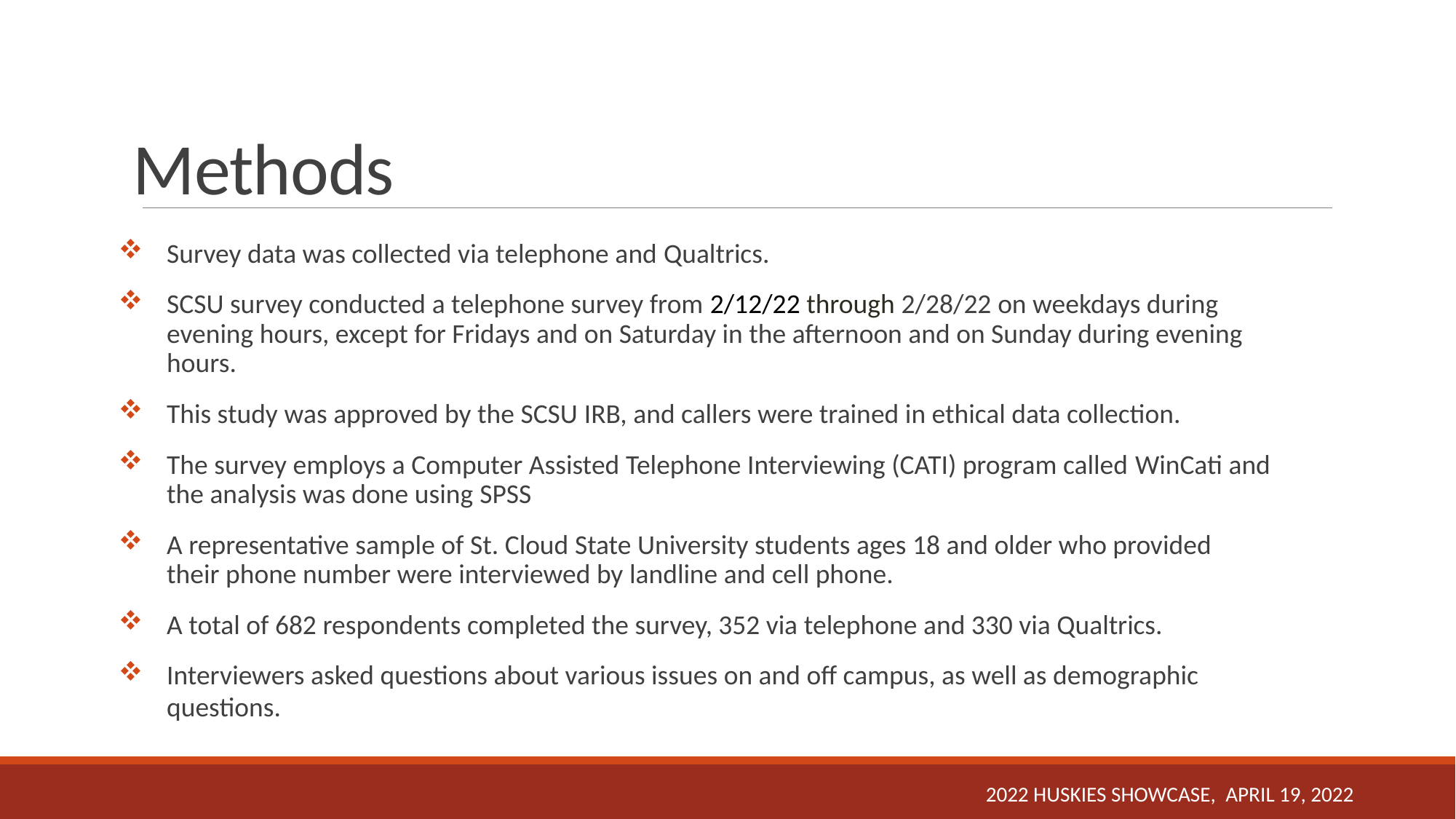

# Methods
Survey data was collected via telephone and Qualtrics.
SCSU survey conducted a telephone survey from 2/12/22 through 2/28/22 on weekdays during evening hours, except for Fridays and on Saturday in the afternoon and on Sunday during evening hours.
This study was approved by the SCSU IRB, and callers were trained in ethical data collection.
The survey employs a Computer Assisted Telephone Interviewing (CATI) program called WinCati and the analysis was done using SPSS
A representative sample of St. Cloud State University students ages 18 and older who provided their phone number were interviewed by landline and cell phone.
A total of 682 respondents completed the survey, 352 via telephone and 330 via Qualtrics.
Interviewers asked questions about various issues on and off campus, as well as demographic questions.

2022 HUSKIES SHOWCASE,  APRIL 19, 2022